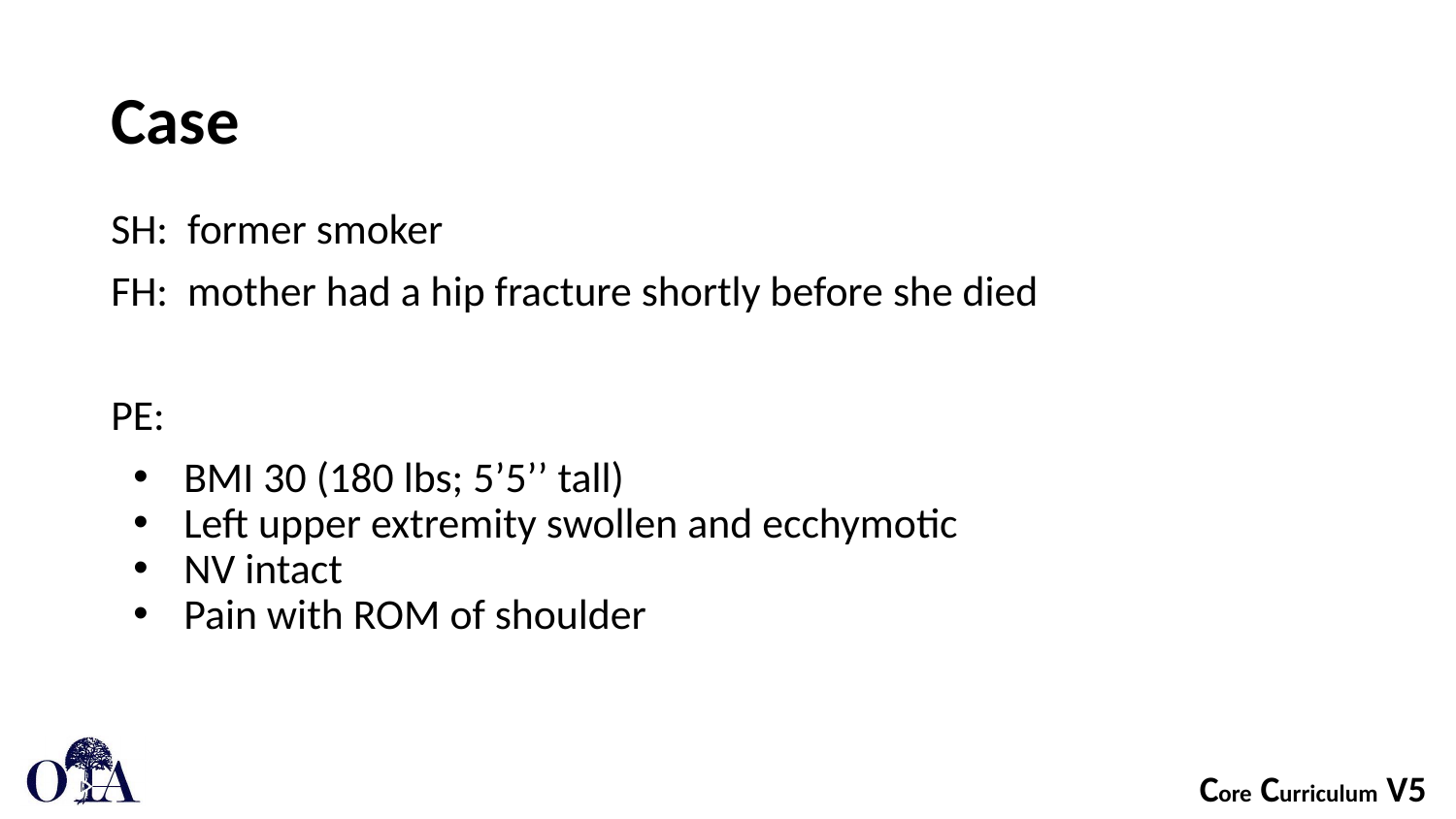

# Case
SH:  former smoker
FH:  mother had a hip fracture shortly before she died

PE:
BMI 30 (180 lbs; 5’5’’ tall)
Left upper extremity swollen and ecchymotic
NV intact
Pain with ROM of shoulder